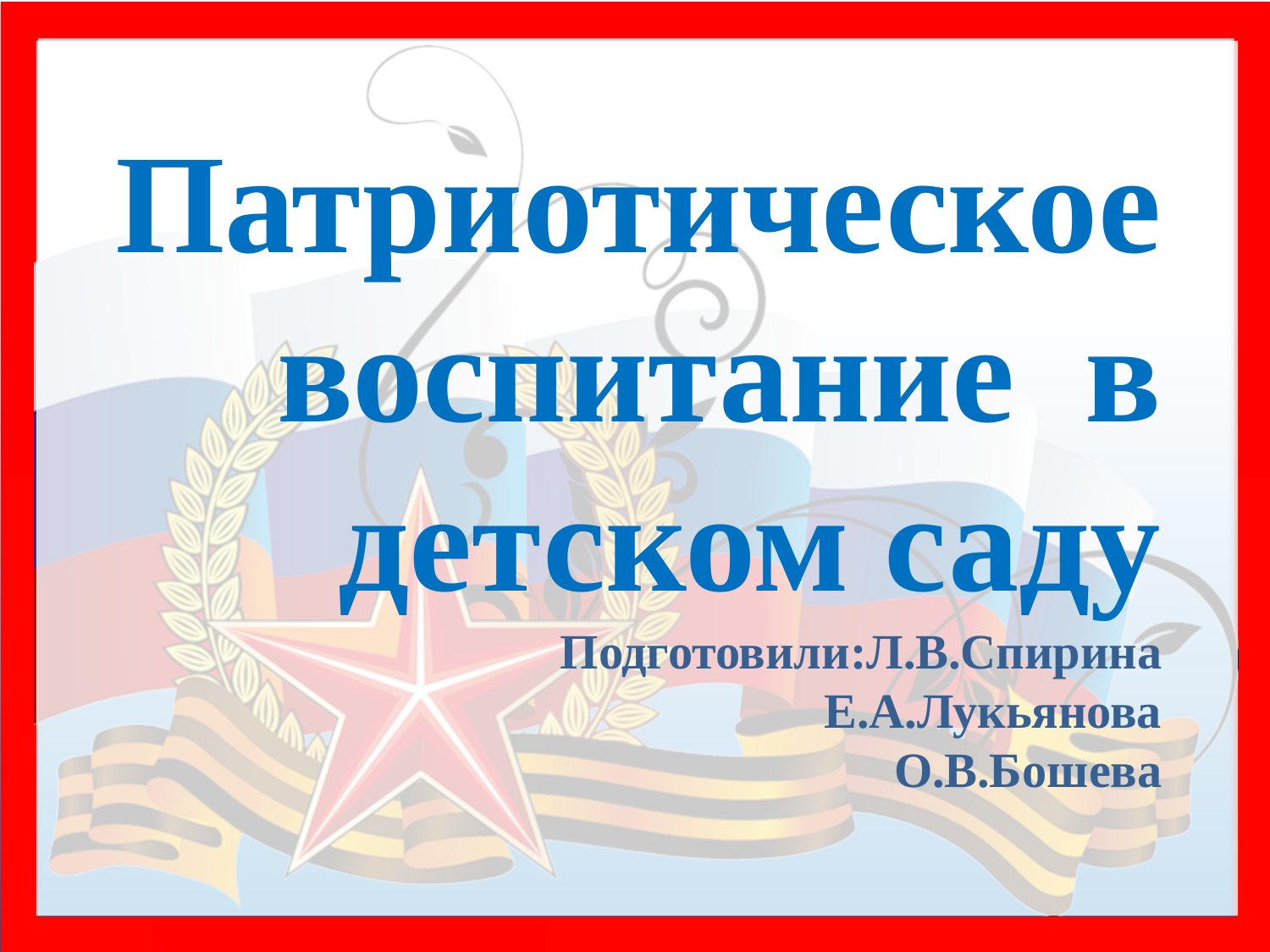

# Патриотическое воспитание  в детском саду Подготовили:Л.В.Спирина Е.А.Лукьянова О.В.Бошева